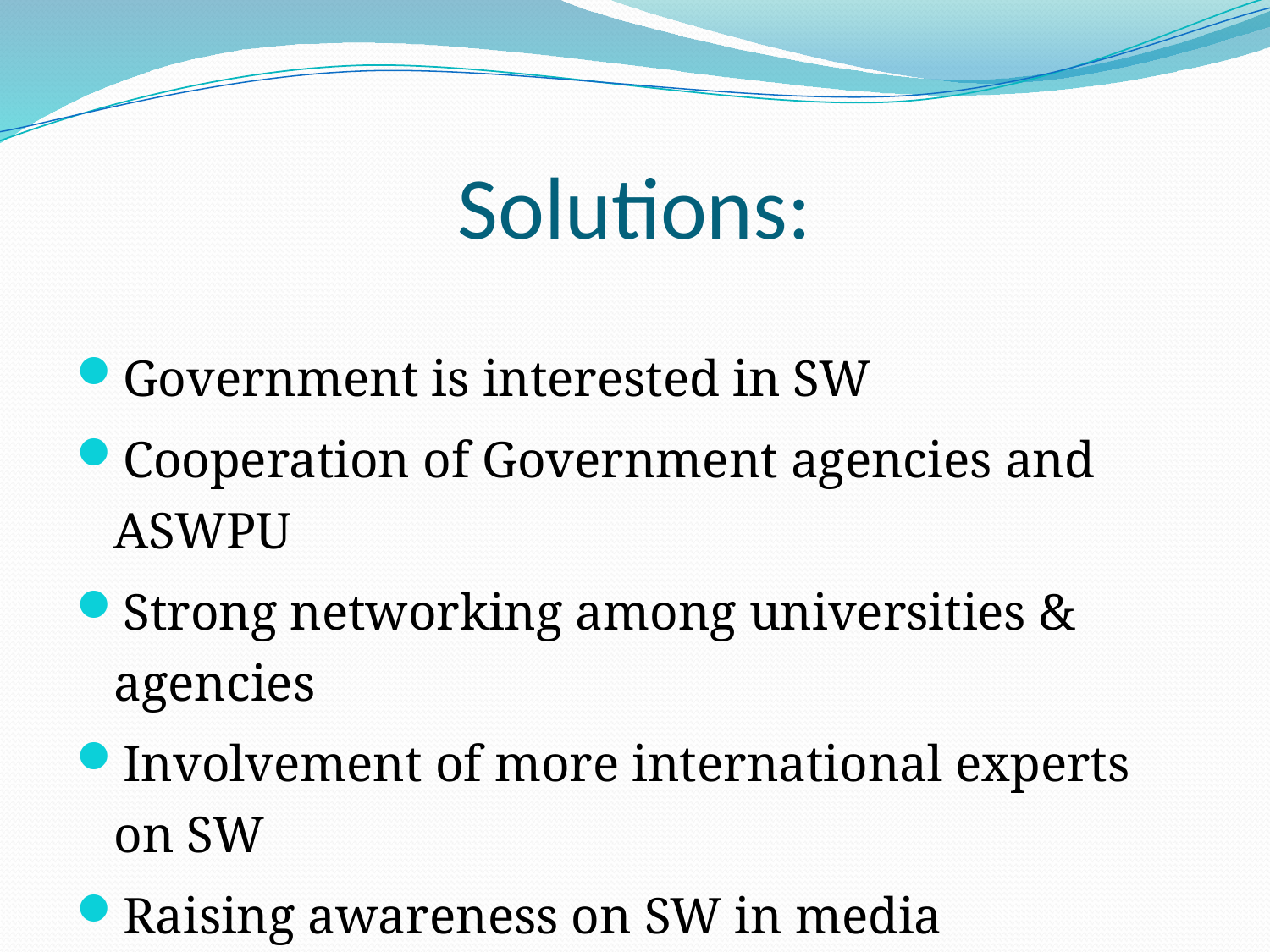

# Solutions:

Government is interested in SW
Cooperation of Government agencies and ASWPU
Strong networking among universities & agencies
Involvement of more international experts on SW
Raising awareness on SW in media